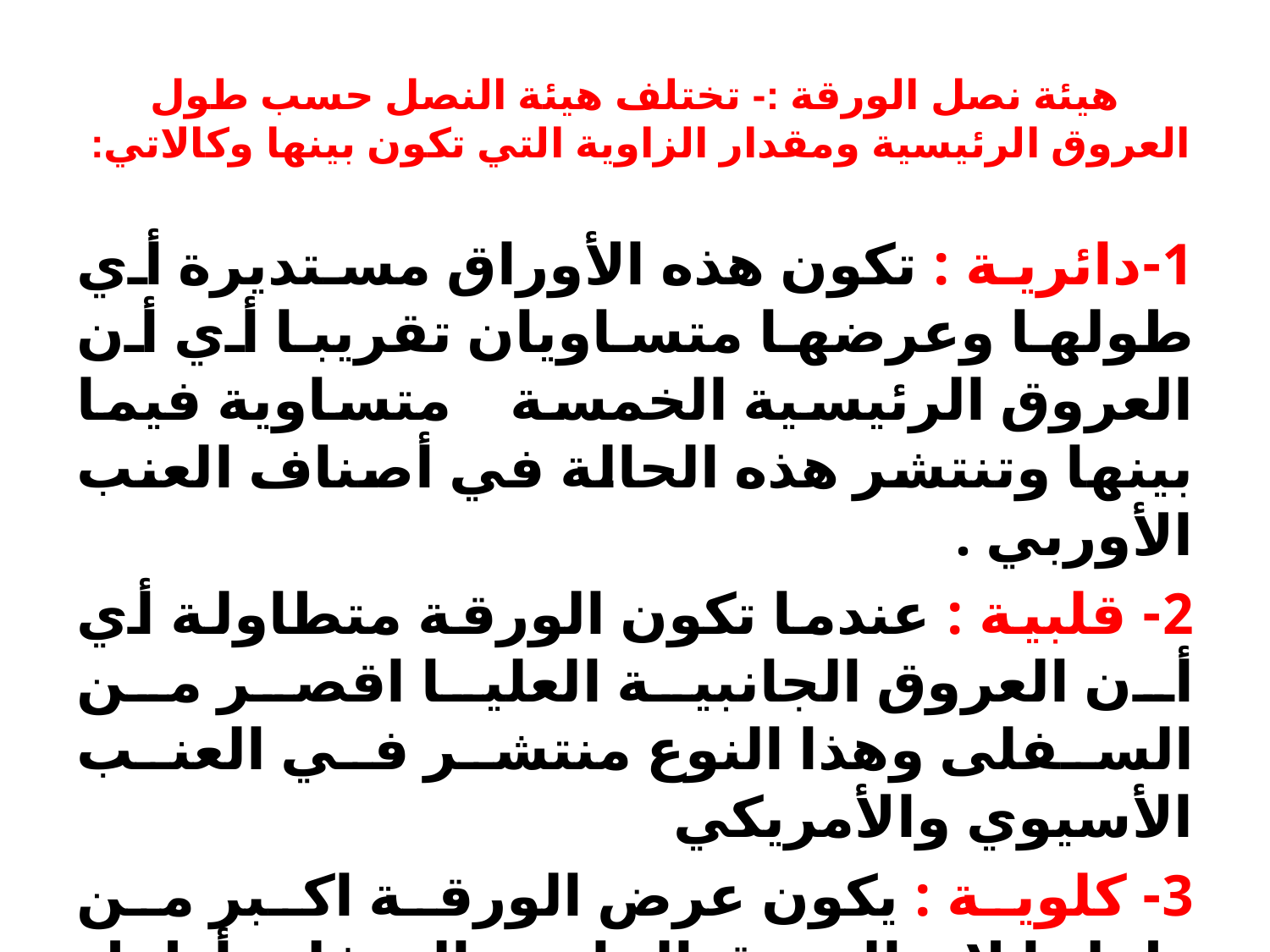

# هيئة نصل الورقة :- تختلف هيئة النصل حسب طول العروق الرئيسية ومقدار الزاوية التي تكون بينها وكالاتي:
1-دائرية : تكون هذه الأوراق مستديرة أي طولها وعرضها متساويان تقريبا أي أن العروق الرئيسية الخمسة    متساوية فيما بينها وتنتشر هذه الحالة في أصناف العنب الأوربي .
2- قلبية : عندما تكون الورقة متطاولة أي أن العروق الجانبية العليا اقصر من السفلى وهذا النوع منتشر في العنب الأسيوي والأمريكي
3- كلوية : يكون عرض الورقة اكبر من طولها لان العروق الجانبية السفلى أطول من العليا
4-اسفينية : يكون طول الأوراق دائما اكبر من عرضها لان العروق الجانبية العليا والسفلى اقصر من العرق الرئيسي